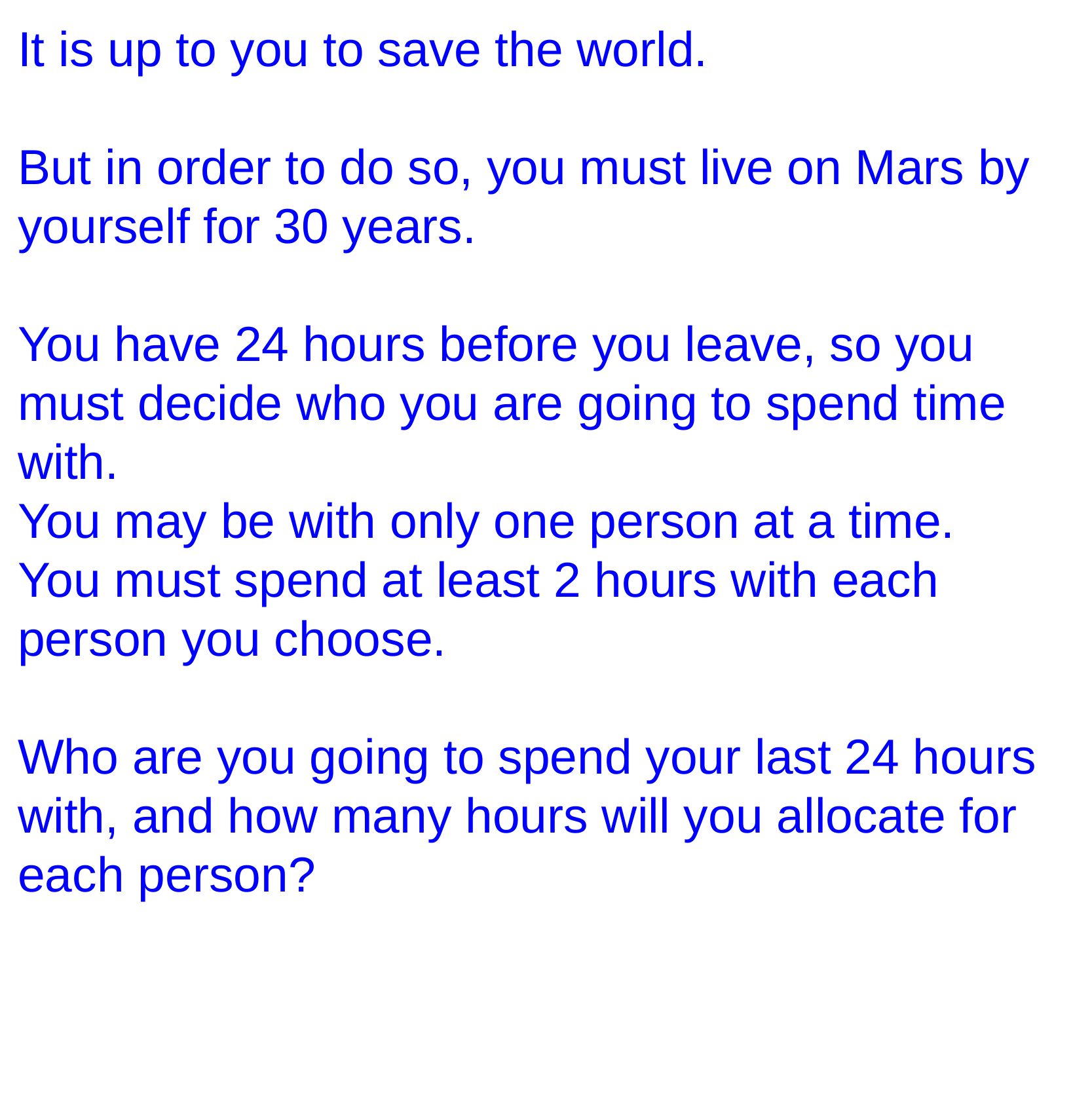

It is up to you to save the world.

But in order to do so, you must live on Mars by yourself for 30 years.

You have 24 hours before you leave, so you must decide who you are going to spend time with.
You may be with only one person at a time.
You must spend at least 2 hours with each person you choose.

Who are you going to spend your last 24 hours with, and how many hours will you allocate for each person?